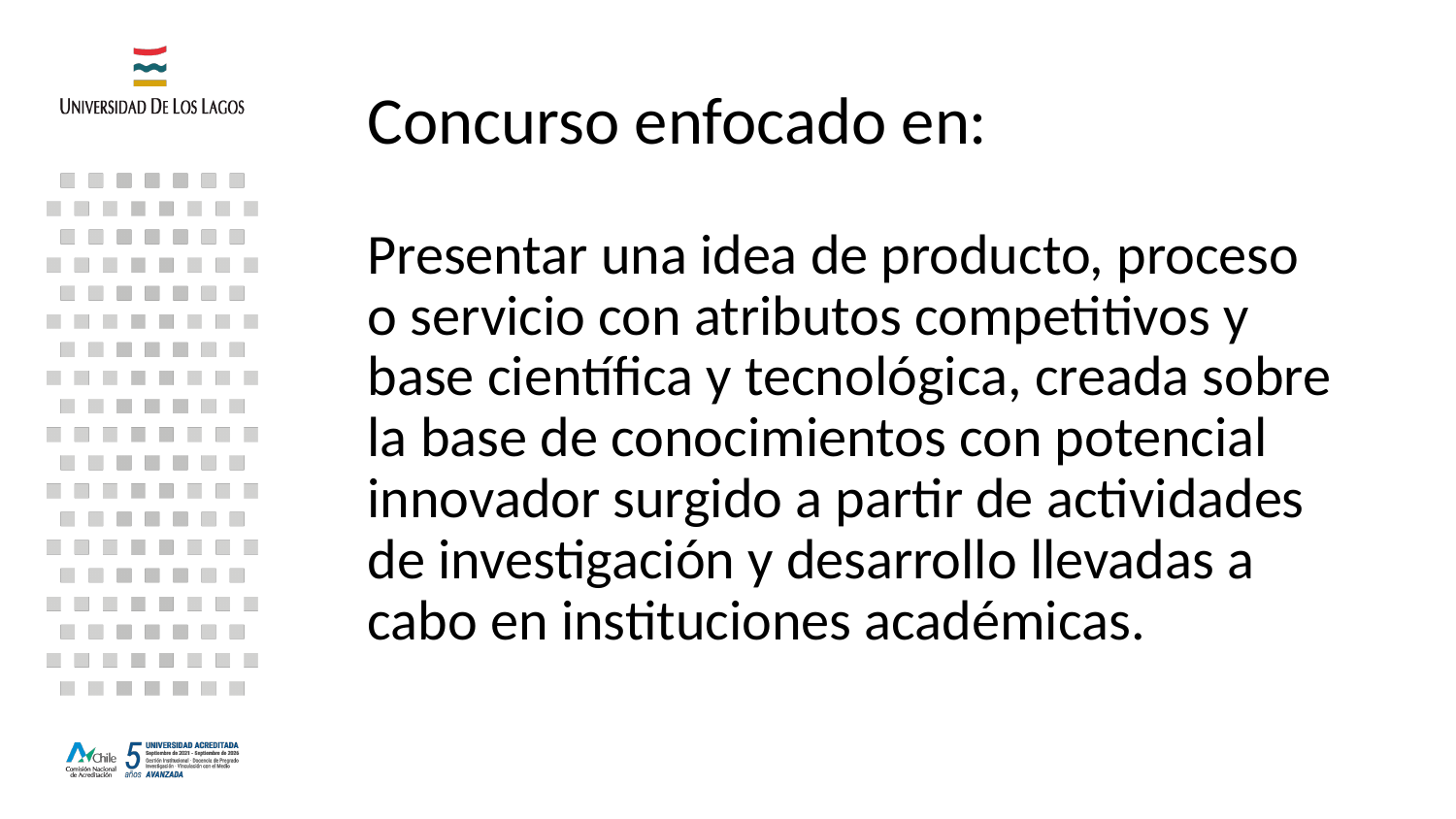

# Concurso enfocado en:
Presentar una idea de producto, proceso o servicio con atributos competitivos y base científica y tecnológica, creada sobre la base de conocimientos con potencial innovador surgido a partir de actividades de investigación y desarrollo llevadas a cabo en instituciones académicas.